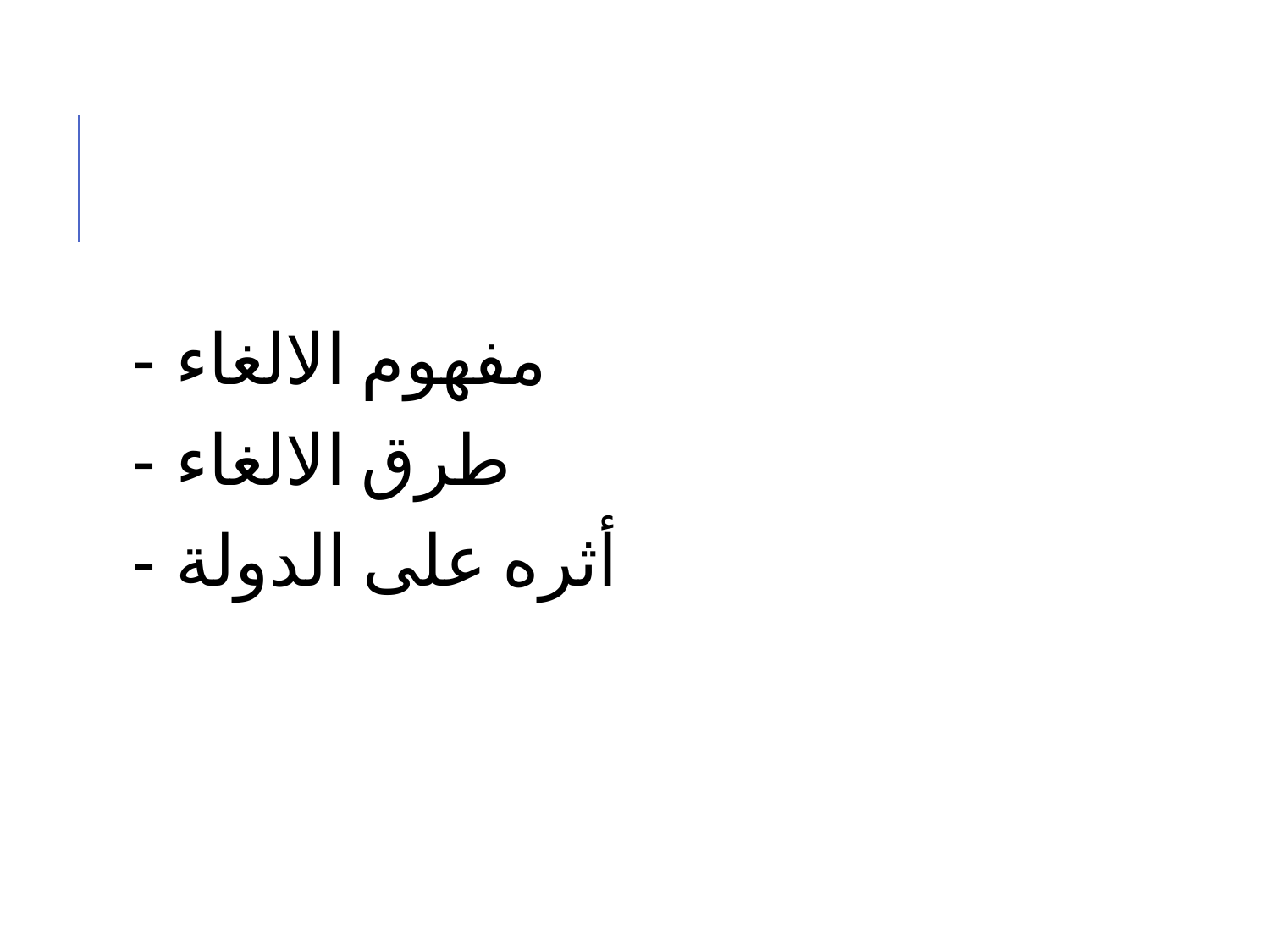

#
- مفهوم الالغاء
- طرق الالغاء
- أثره على الدولة